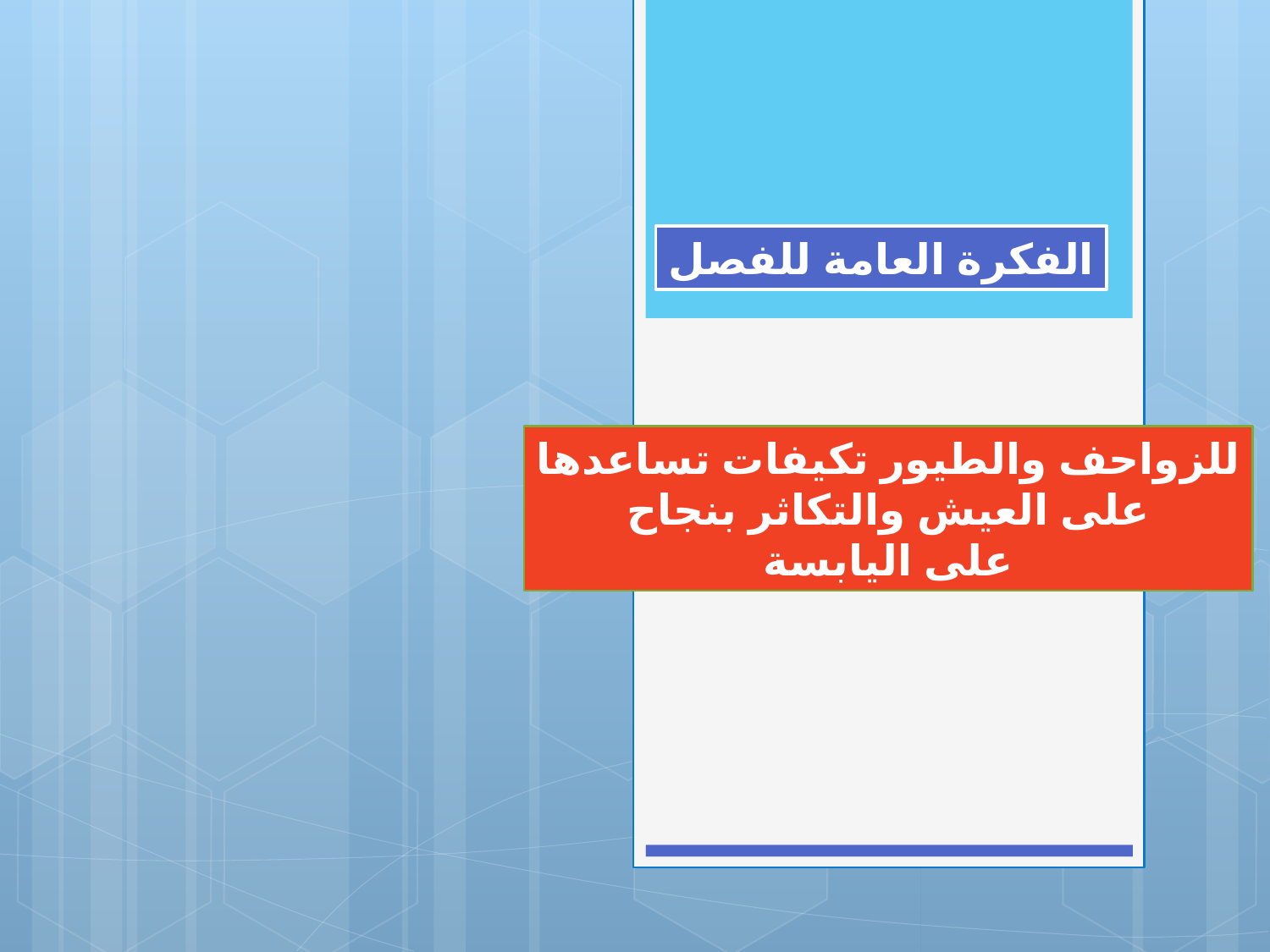

الفكرة العامة للفصل
للزواحف والطيور تكيفات تساعدها
على العيش والتكاثر بنجاح
على اليابسة